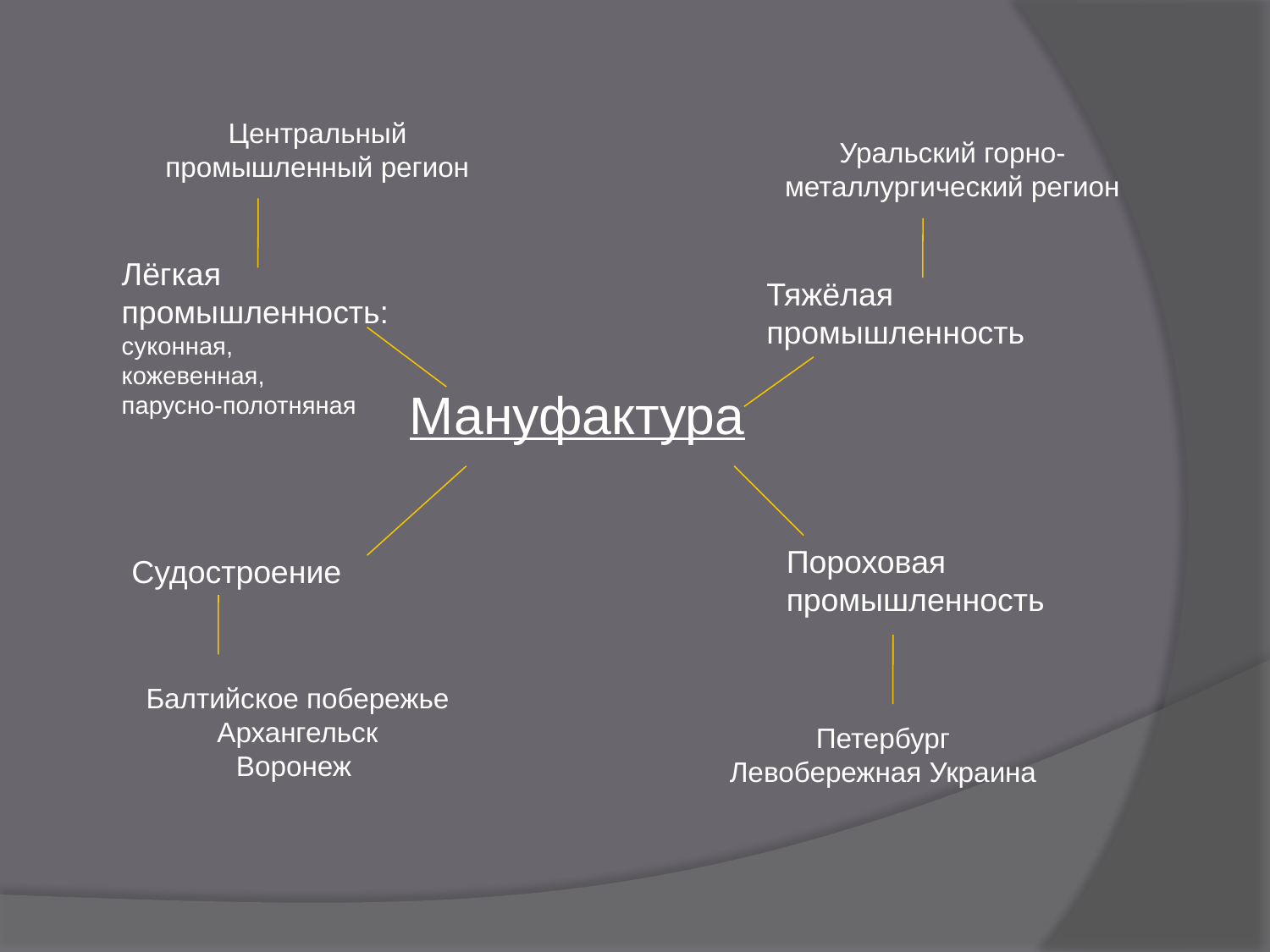

Мануфактура
Центральный промышленный регион
Уральский горно-металлургический регион
Лёгкая промышленность:
суконная,
кожевенная,
парусно-полотняная
Тяжёлая промышленность
Пороховая промышленность
Судостроение
Балтийское побережье
Архангельск
Воронеж
Петербург
Левобережная Украина